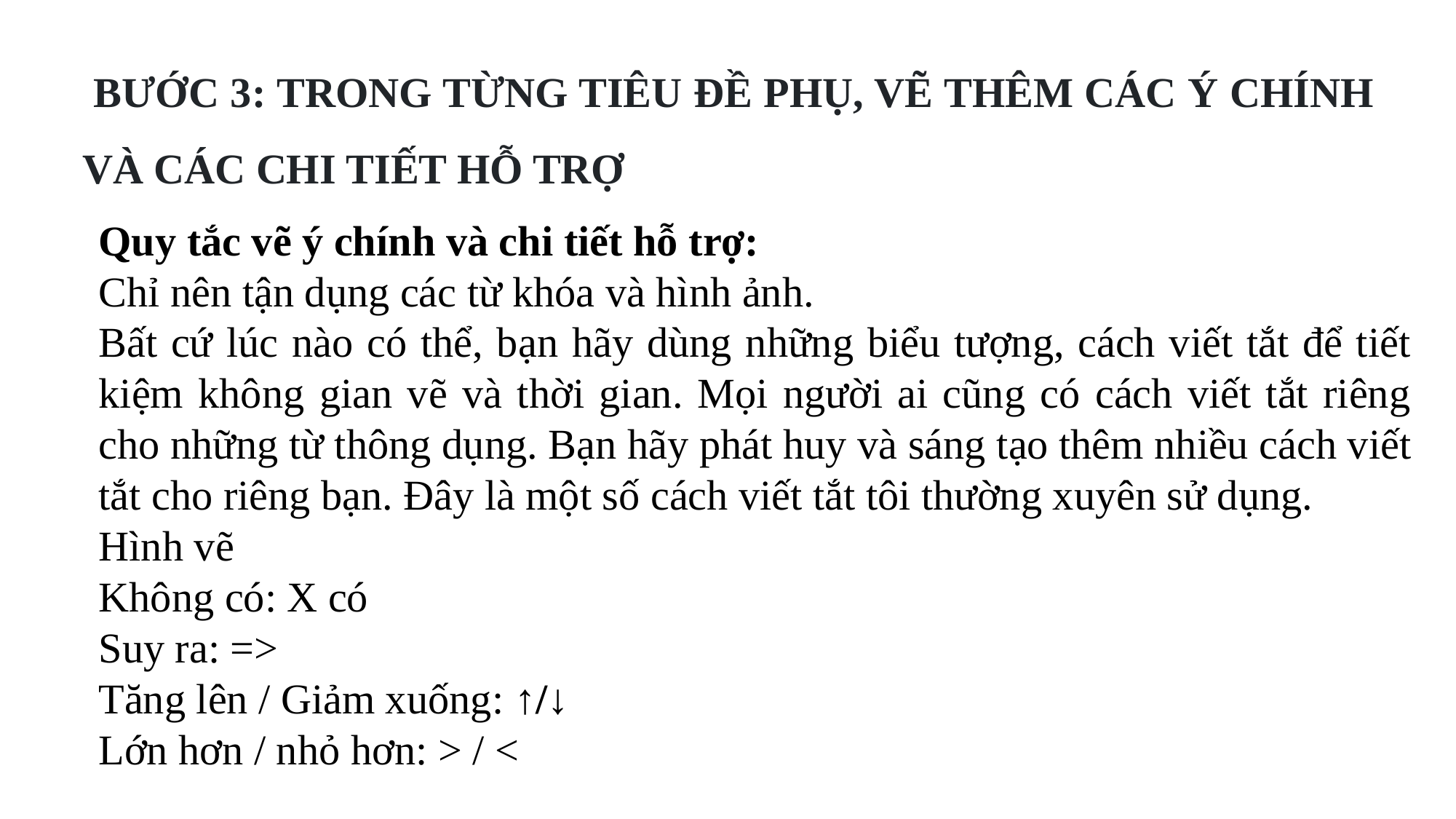

BƯỚC 3: TRONG TỪNG TIÊU ĐỀ PHỤ, VẼ THÊM CÁC Ý CHÍNH VÀ CÁC CHI TIẾT HỖ TRỢ
Quy tắc vẽ ý chính và chi tiết hỗ trợ:
Chỉ nên tận dụng các từ khóa và hình ảnh.
Bất cứ lúc nào có thể, bạn hãy dùng những biểu tượng, cách viết tắt để tiết kiệm không gian vẽ và thời gian. Mọi người ai cũng có cách viết tắt riêng cho những từ thông dụng. Bạn hãy phát huy và sáng tạo thêm nhiều cách viết tắt cho riêng bạn. Đây là một số cách viết tắt tôi thường xuyên sử dụng.
Hình vẽ
Không có: X có
Suy ra: =>
Tăng lên / Giảm xuống: ↑/↓
Lớn hơn / nhỏ hơn: > / <